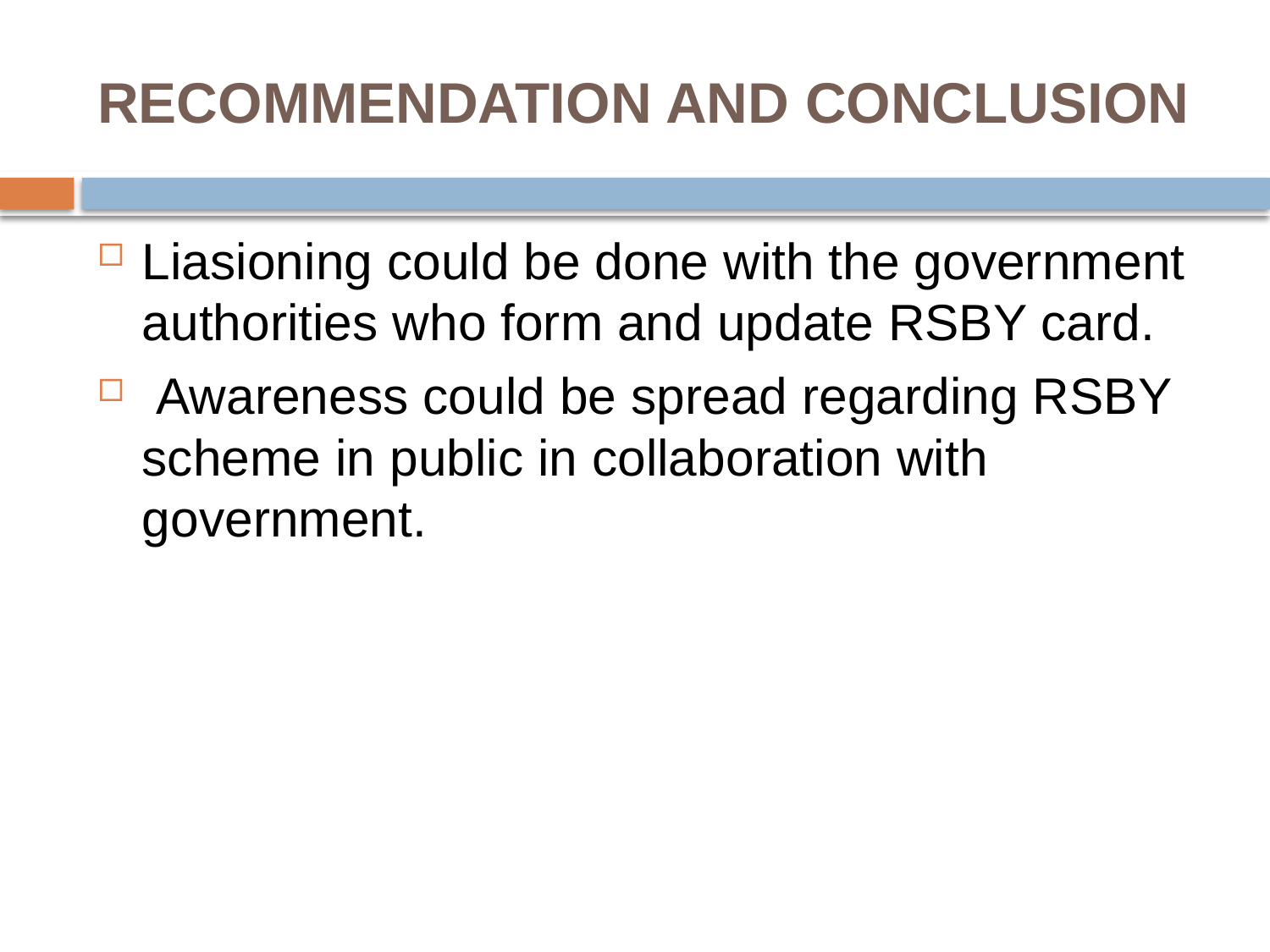

# RECOMMENDATION AND CONCLUSION
Liasioning could be done with the government authorities who form and update RSBY card.
 Awareness could be spread regarding RSBY scheme in public in collaboration with government.